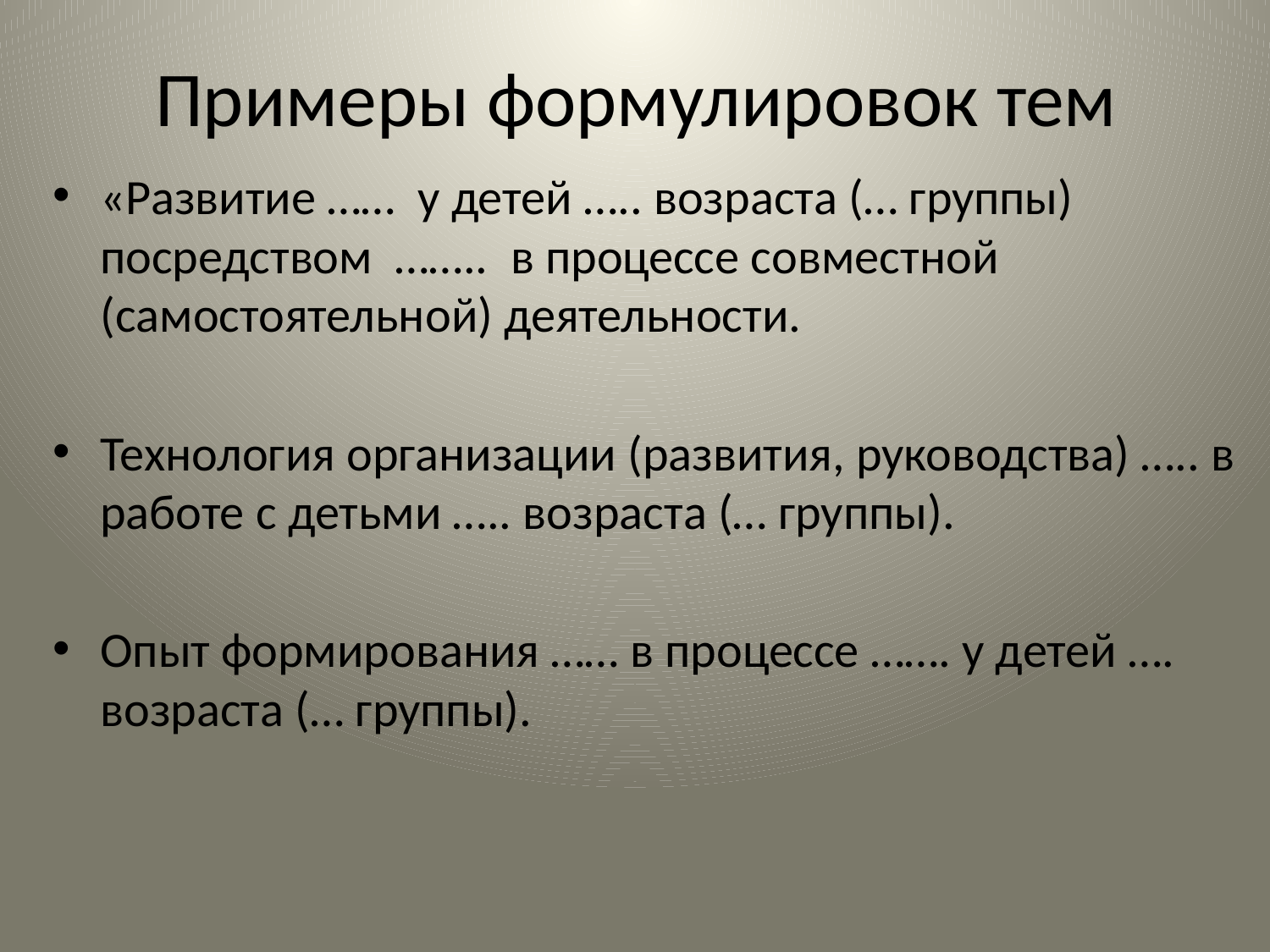

# Примеры формулировок тем
«Развитие ……  у детей ….. возраста (… группы) посредством  ……..  в процессе совместной (самостоятельной) деятельности.

Технология организации (развития, руководства) ….. в работе с детьми ….. возраста (… группы).

Опыт формирования …… в процессе ……. у детей …. возраста (… группы).